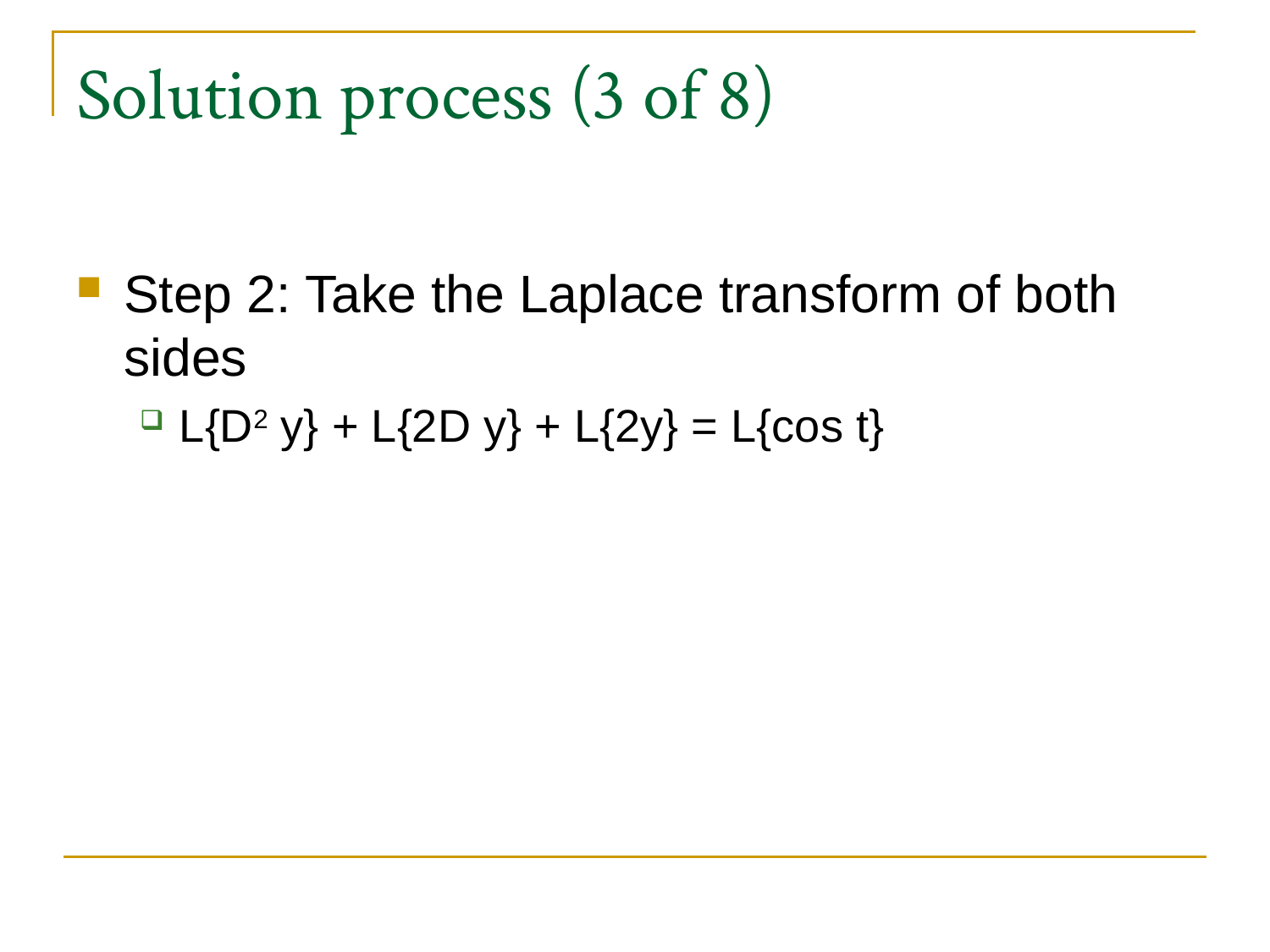

# Solution process (3 of 8)
Step 2: Take the Laplace transform of both sides
L{D2 y} + L{2D y} + L{2y} = L{cos t}